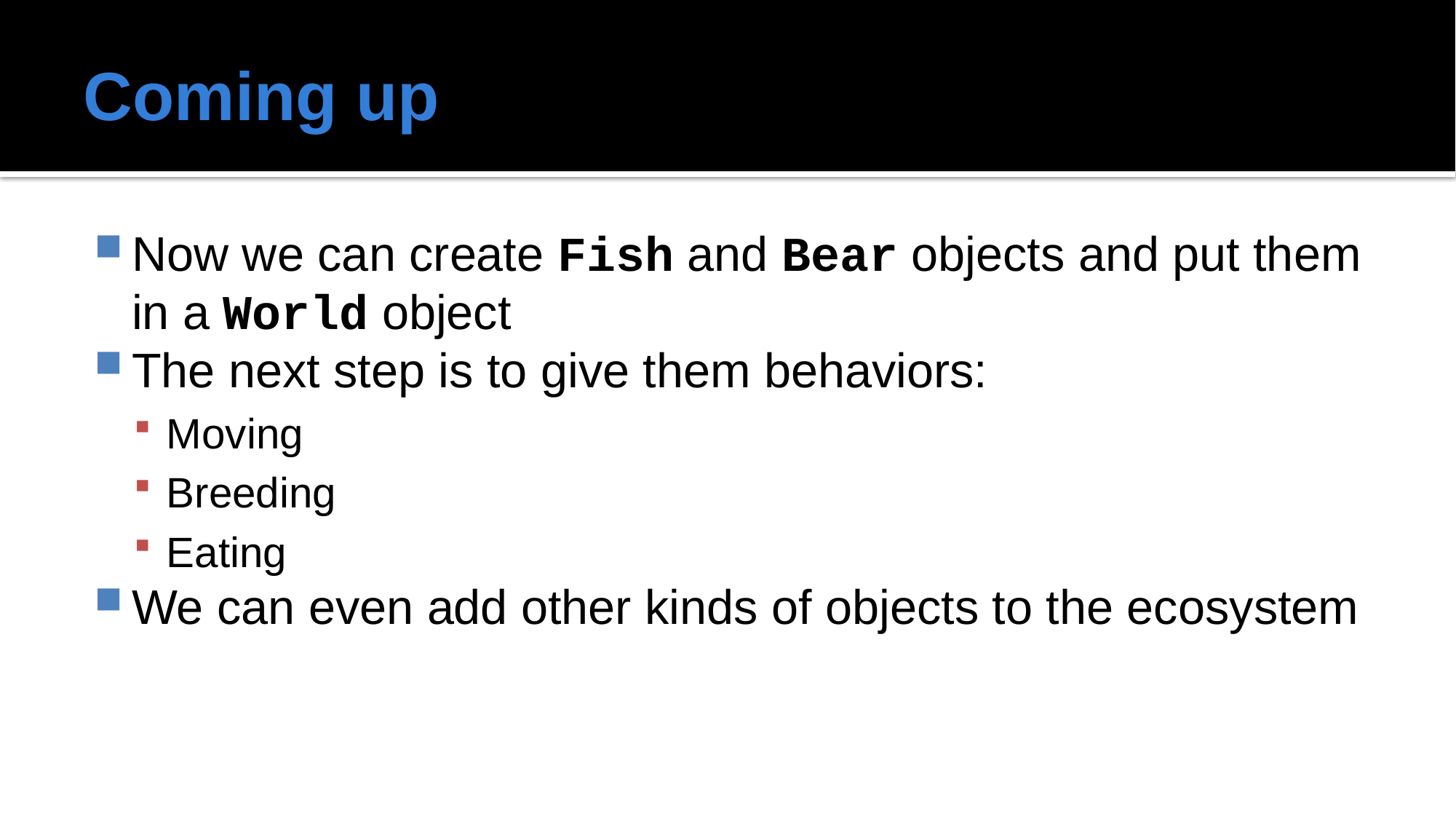

# Coming up
Now we can create Fish and Bear objects and put them in a World object
The next step is to give them behaviors:
Moving
Breeding
Eating
We can even add other kinds of objects to the ecosystem